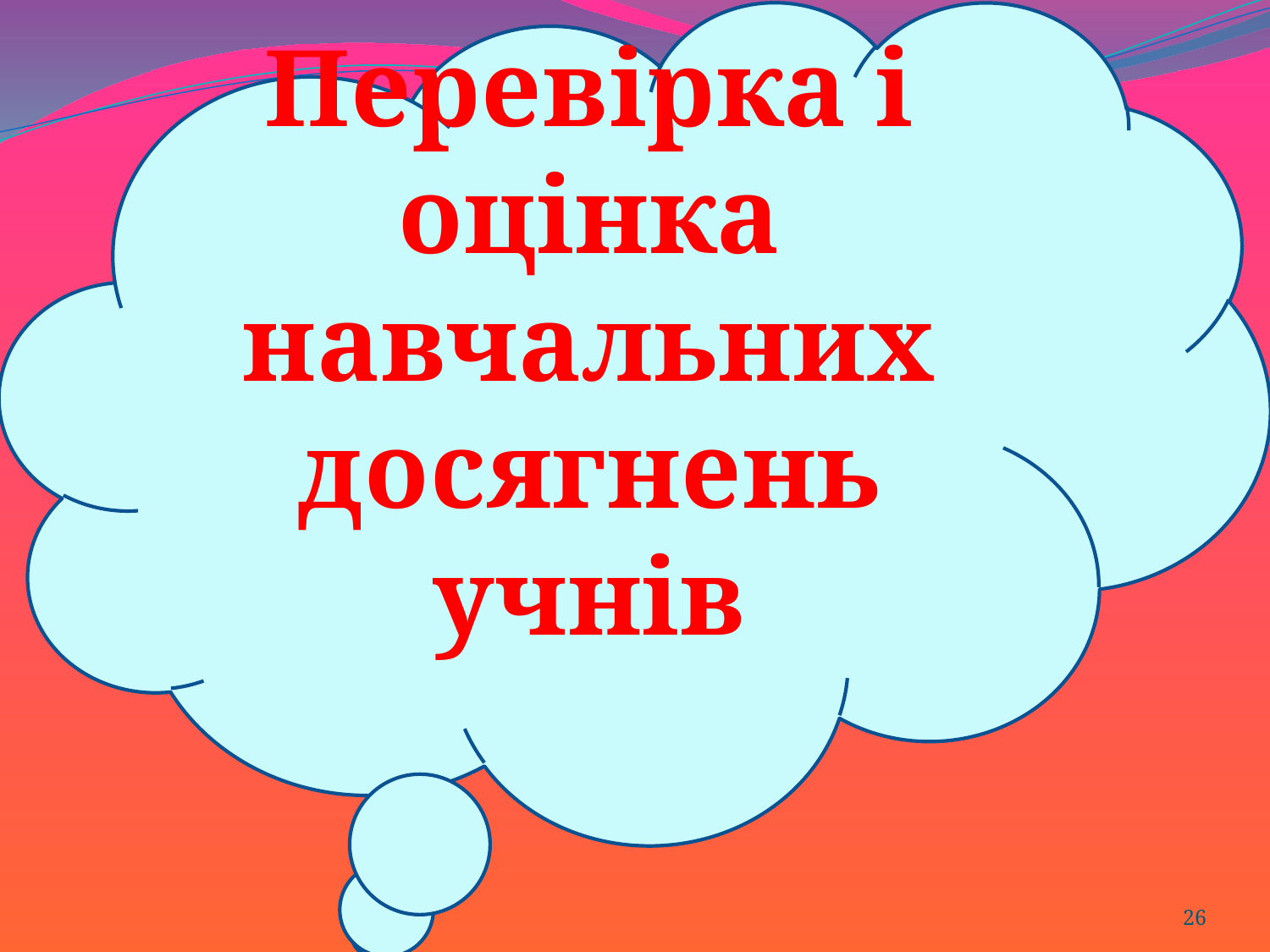

Перевірка і оцінка навчальних досягнень учнів

26